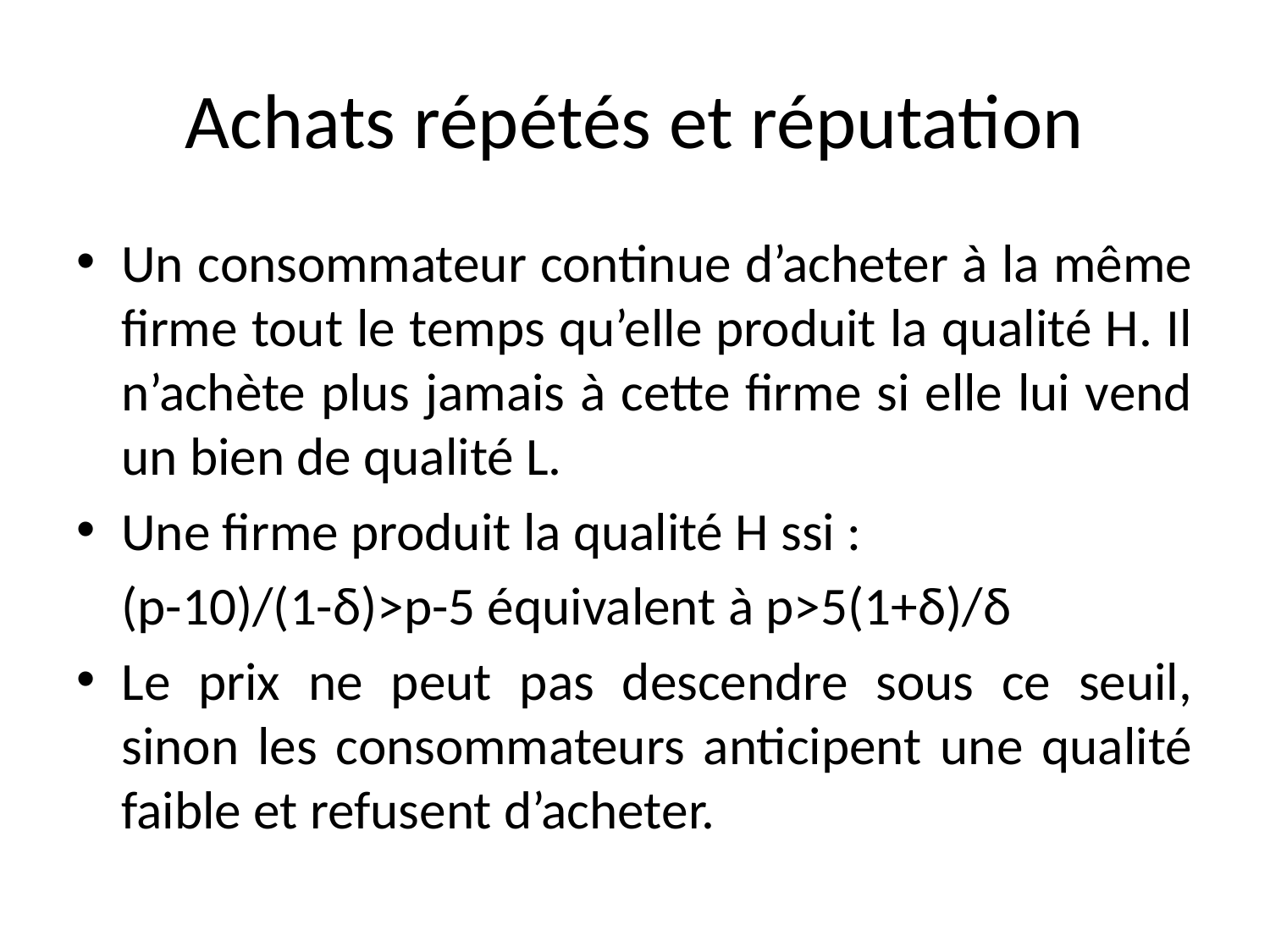

# Achats répétés et réputation
Un consommateur continue d’acheter à la même firme tout le temps qu’elle produit la qualité H. Il n’achète plus jamais à cette firme si elle lui vend un bien de qualité L.
Une firme produit la qualité H ssi :
	(p-10)/(1-δ)>p-5 équivalent à p>5(1+δ)/δ
Le prix ne peut pas descendre sous ce seuil, sinon les consommateurs anticipent une qualité faible et refusent d’acheter.